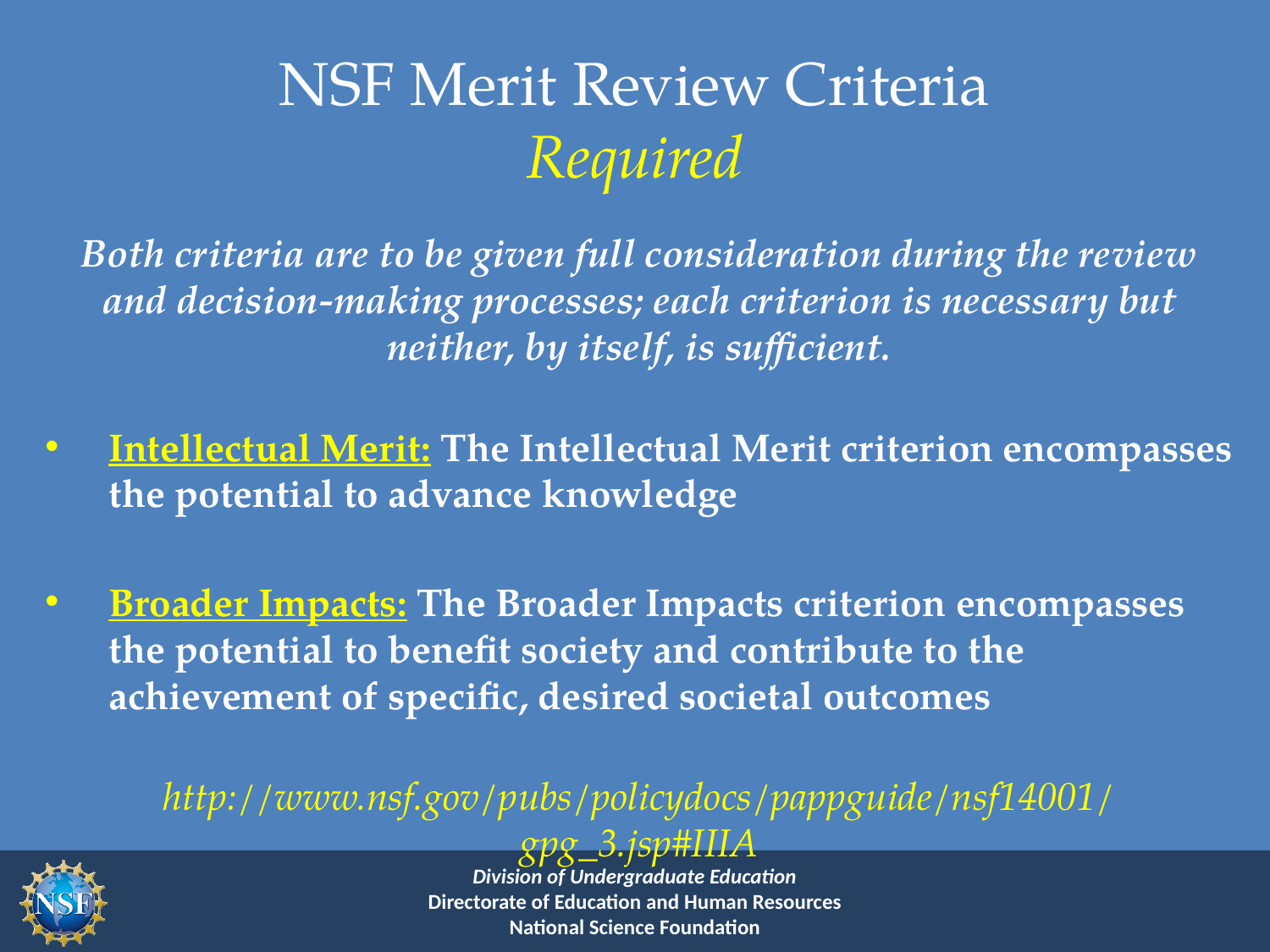

# NSF Merit Review Criteria Required
Both criteria are to be given full consideration during the review and decision-making processes; each criterion is necessary but neither, by itself, is sufficient.
Intellectual Merit: The Intellectual Merit criterion encompasses the potential to advance knowledge

Broader Impacts: The Broader Impacts criterion encompasses the potential to benefit society and contribute to the achievement of specific, desired societal outcomes
http://www.nsf.gov/pubs/policydocs/pappguide/nsf14001/gpg_3.jsp#IIIA